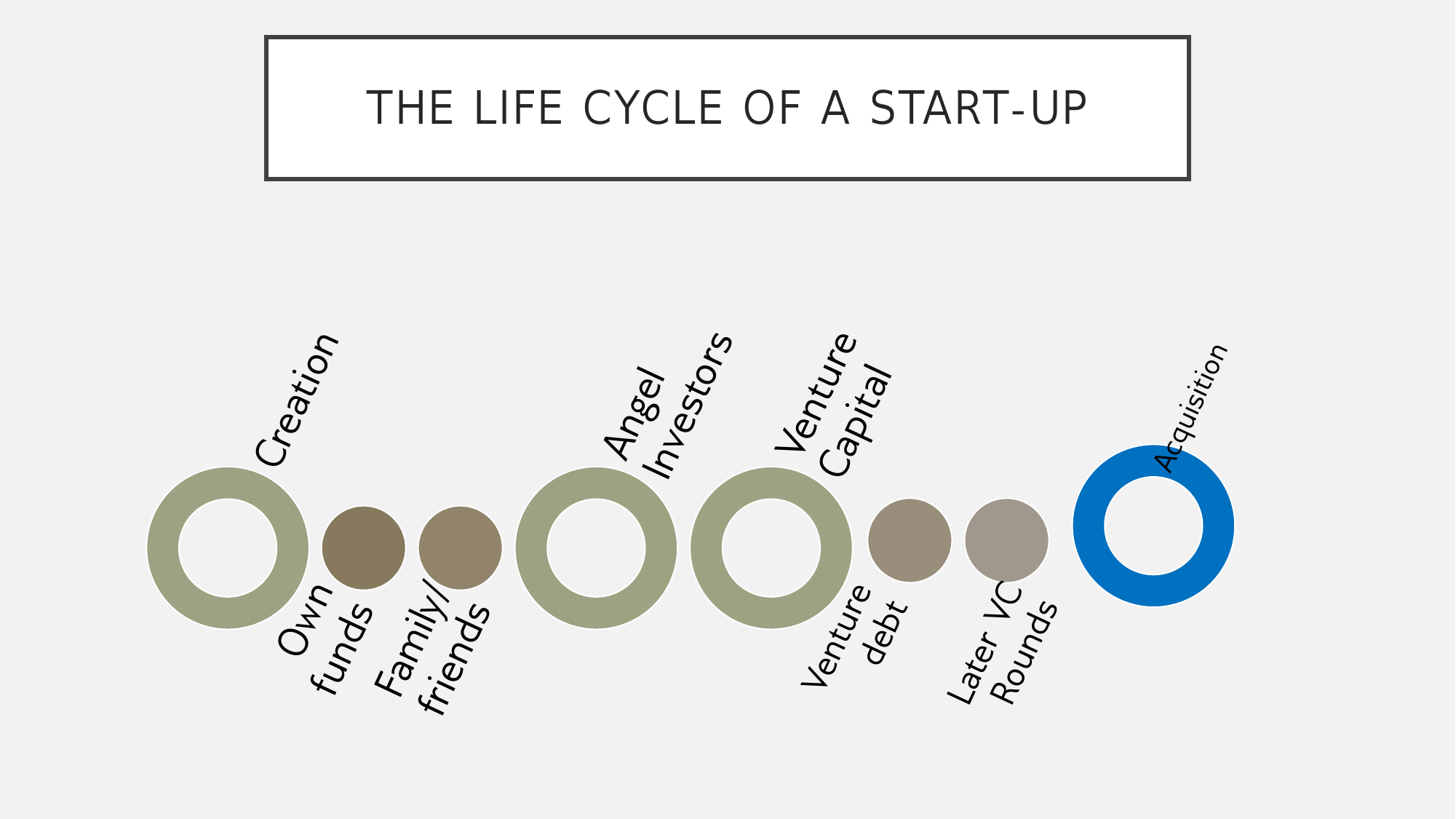

# The Life Cycle of a Start-Up
Creation
Own funds
Family/friends
Angel Investors
Venture Capital
Acquisition
Venture debt
Later VC Rounds